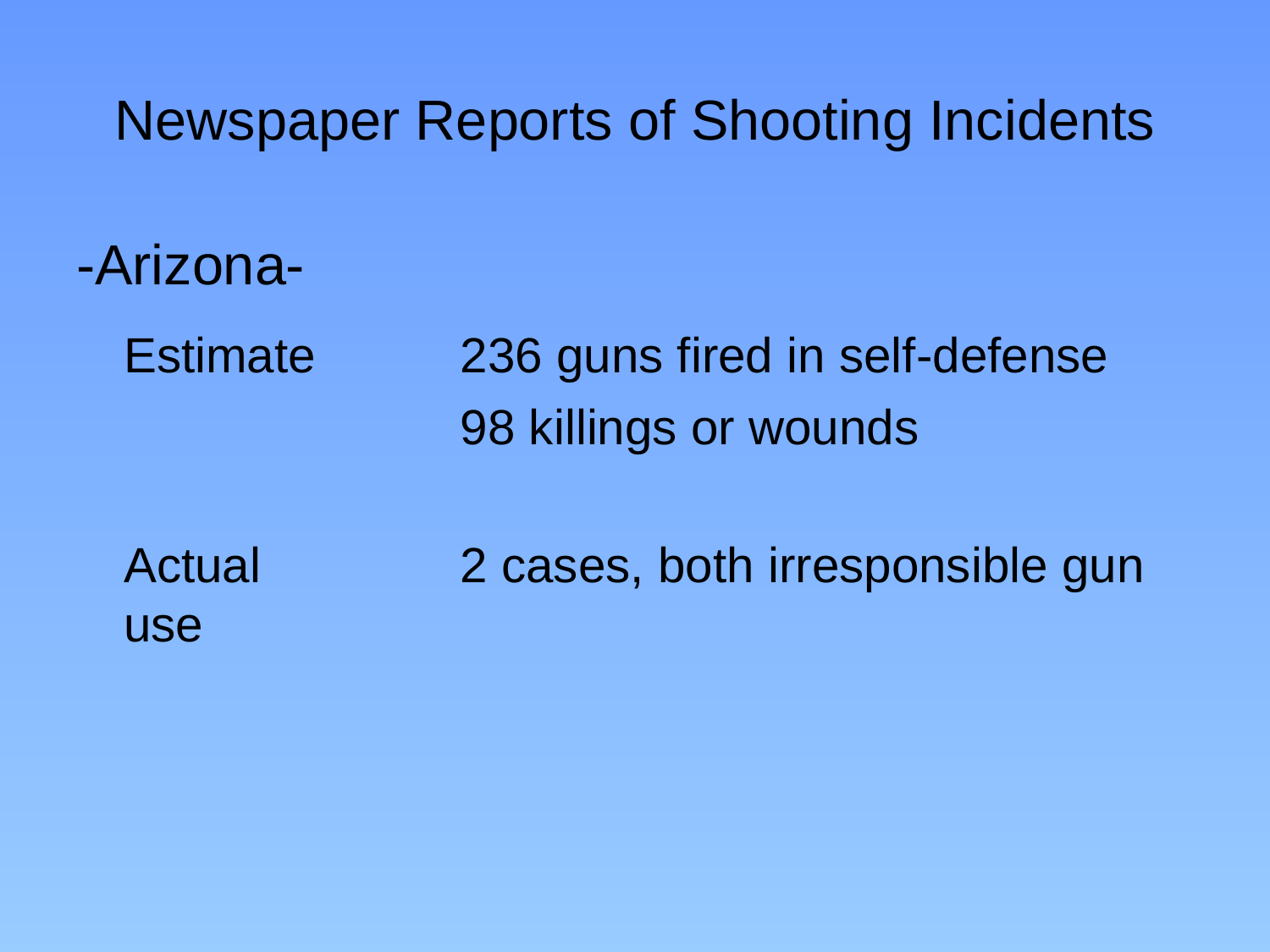

# Newspaper Reports of Shooting Incidents
-Arizona-
	Estimate	      236 guns fired in self-defense
			      98 killings or wounds

	Actual	      2 cases, both irresponsible gun use